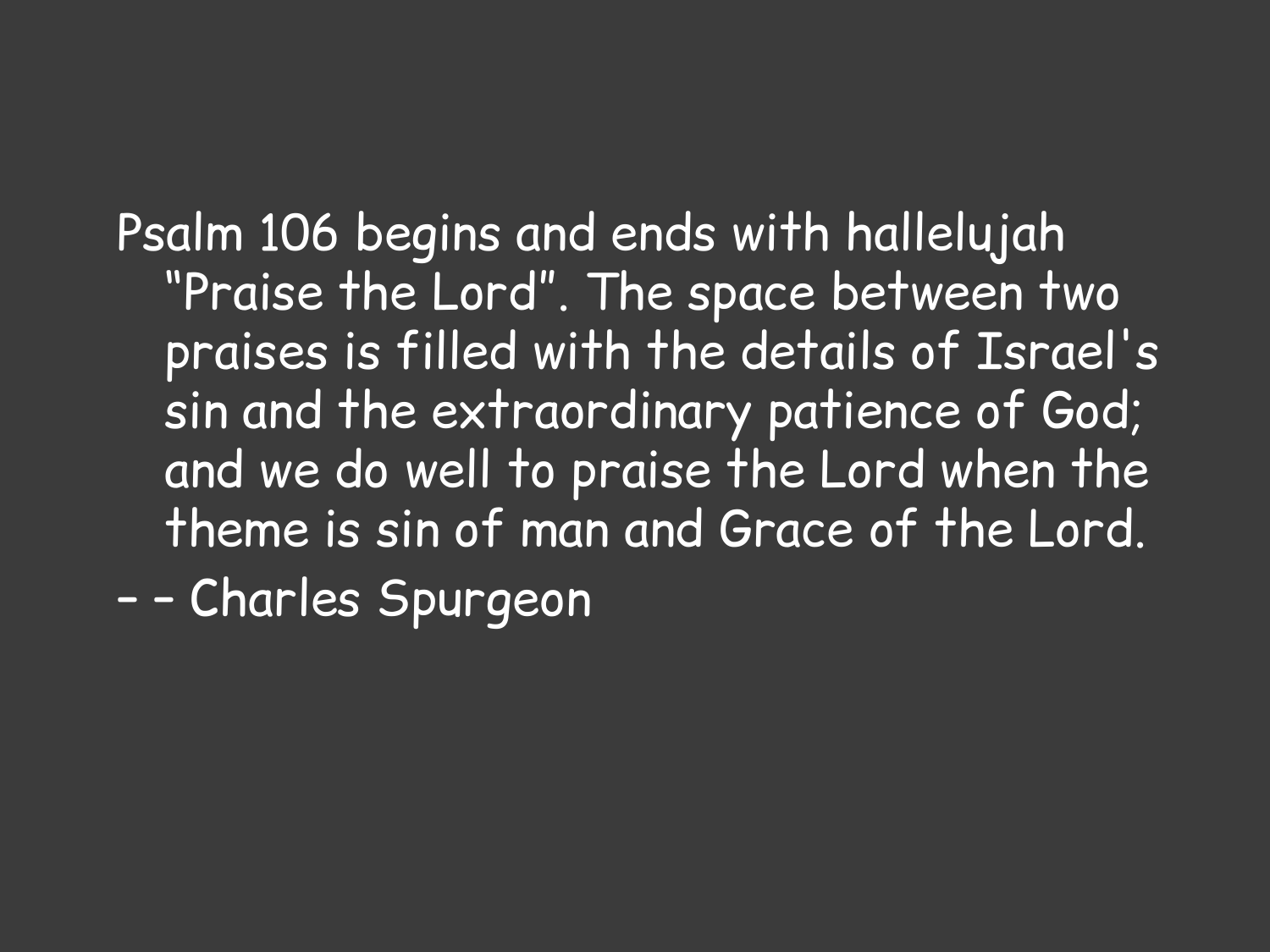

Psalm 106 begins and ends with hallelujah “Praise the Lord”. The space between two praises is filled with the details of Israel's sin and the extraordinary patience of God; and we do well to praise the Lord when the theme is sin of man and Grace of the Lord.
– – Charles Spurgeon